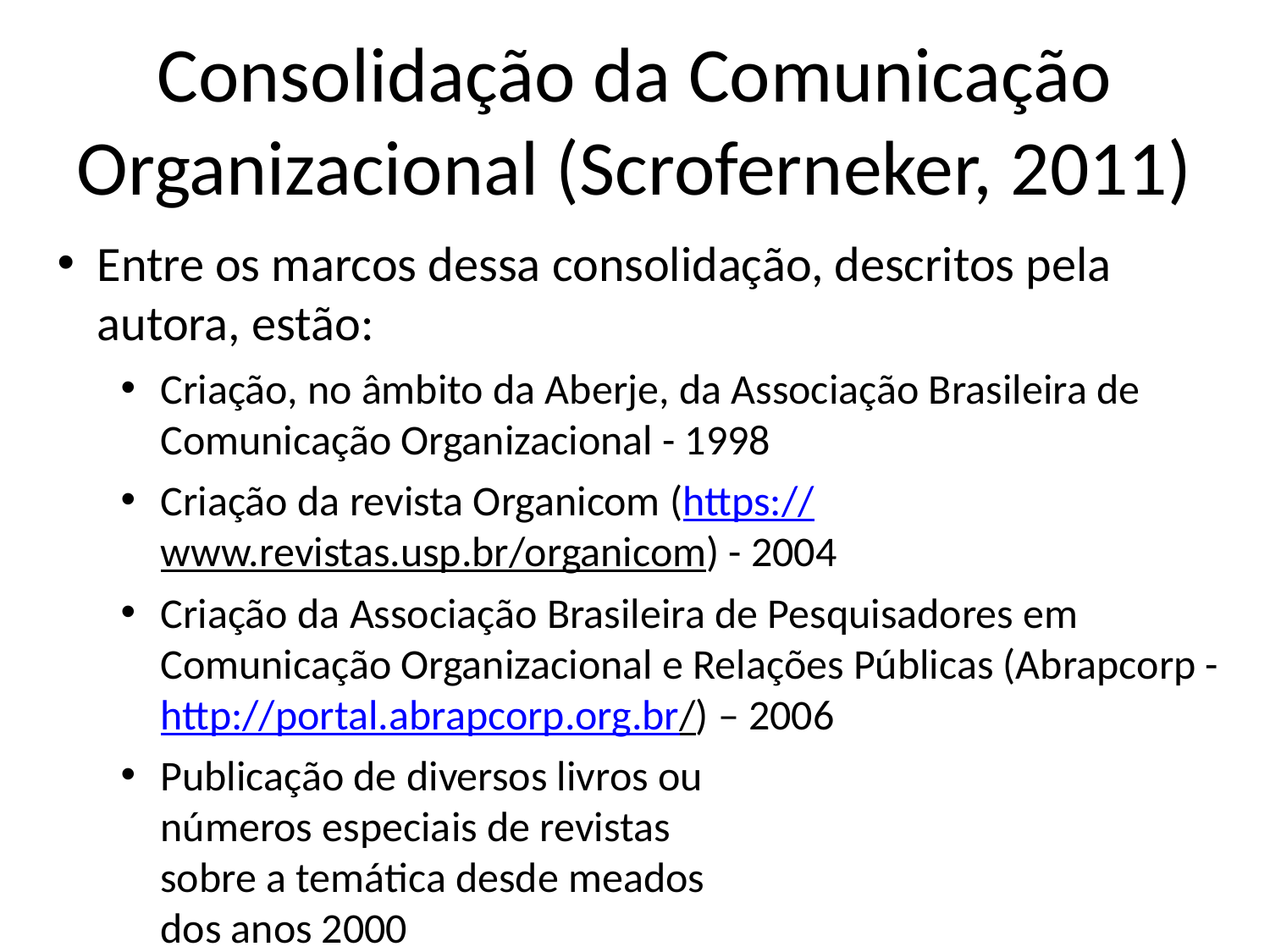

# Consolidação da Comunicação Organizacional (Scroferneker, 2011)
Entre os marcos dessa consolidação, descritos pela autora, estão:
Criação, no âmbito da Aberje, da Associação Brasileira de Comunicação Organizacional - 1998
Criação da revista Organicom (https://www.revistas.usp.br/organicom) - 2004
Criação da Associação Brasileira de Pesquisadores em Comunicação Organizacional e Relações Públicas (Abrapcorp - http://portal.abrapcorp.org.br/) – 2006
Publicação de diversos livros ou
números especiais de revistas
sobre a temática desde meados
dos anos 2000